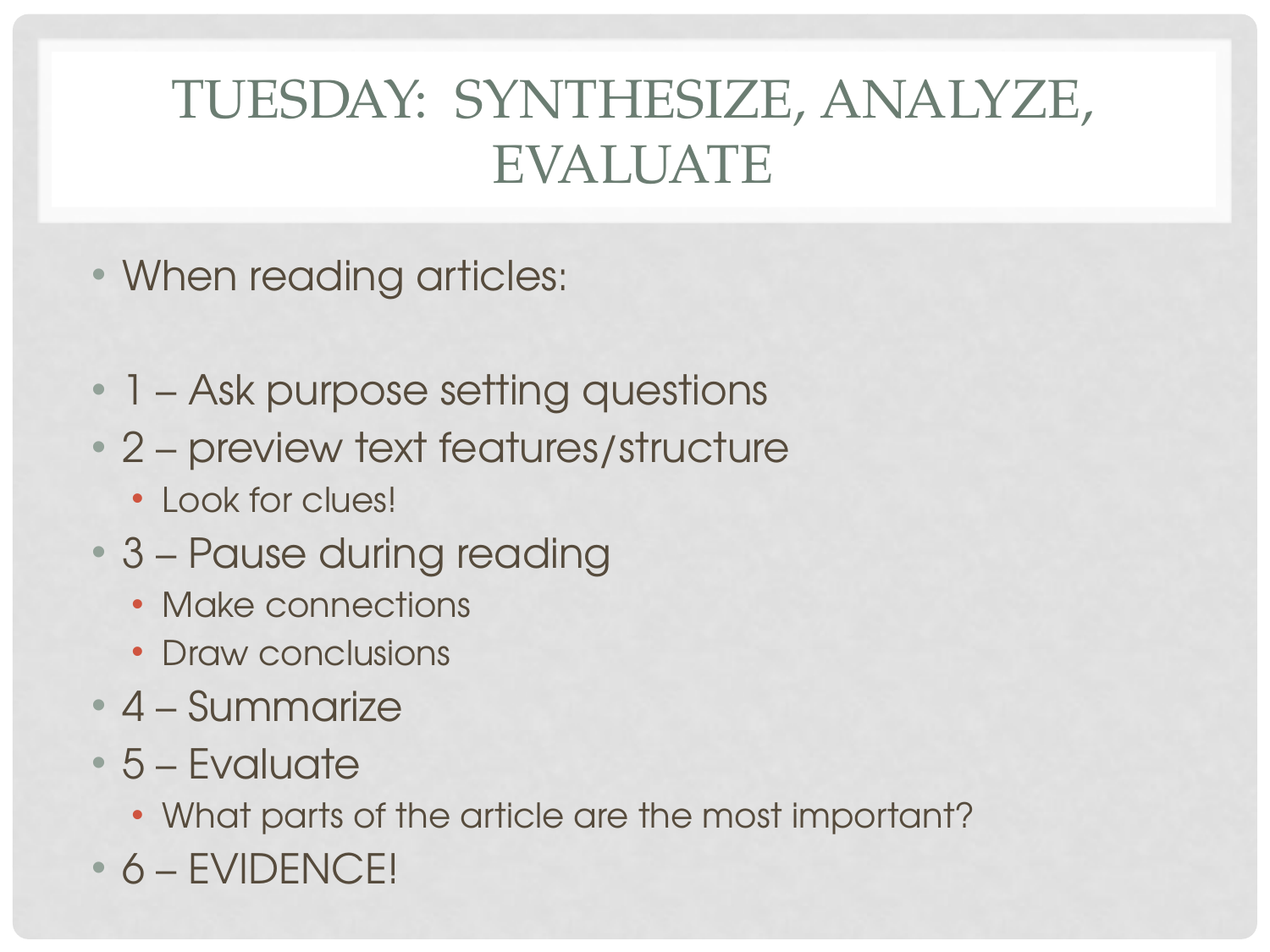

# Tuesday:  Synthesize, Analyze, Evaluate
When reading articles:

1 – Ask purpose setting questions
2 – preview text features/structure
Look for clues!
3 – Pause during reading
Make connections
Draw conclusions
4 – Summarize
5 – Evaluate
What parts of the article are the most important?
6 – EVIDENCE!